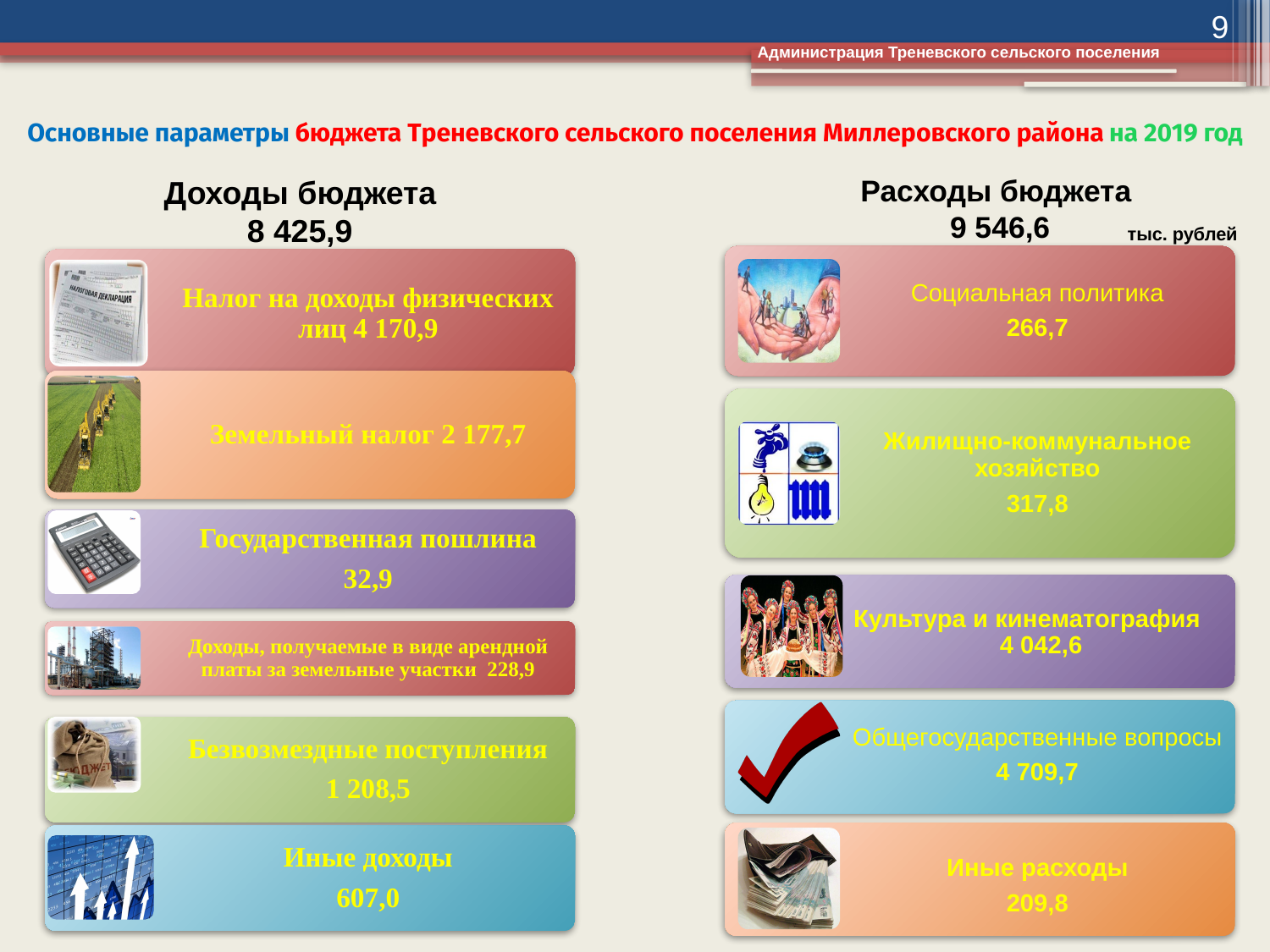

9
Администрация Треневского сельского поселения
# Основные параметры бюджета Треневского сельского поселения Миллеровского района на 2019 год
Доходы бюджета
8 425,9
Расходы бюджета
9 546,6
тыс. рублей

Налог на доходы физических лиц 4 170,9

Безвозмездные поступления
1 208,5
Государственная пошлина
32,9
Иные доходы
607,0
Земельный налог 2 177,7
Доходы, получаемые в виде арендной платы за земельные участки  228,9
Социальная политика
266,7
Жилищно-коммунальное хозяйство
317,8

Культура и кинематография     4 042,6

Общегосударственные вопросы
4 709,7

Иные расходы
209,8